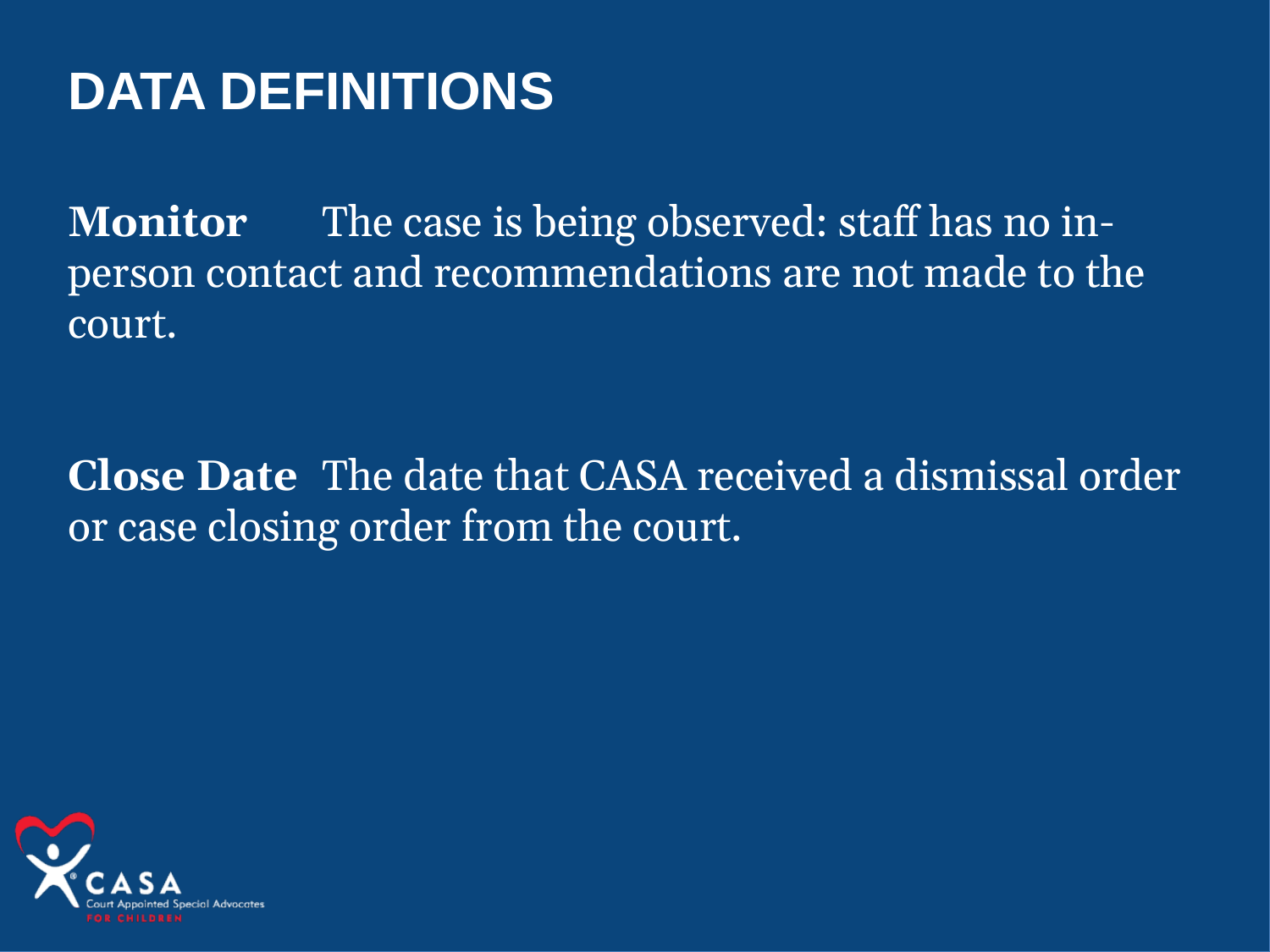

Data Definitions
Monitor 	The case is being observed: staff has no in-person contact and recommendations are not made to the court.

Close Date 	The date that CASA received a dismissal order or case closing order from the court.